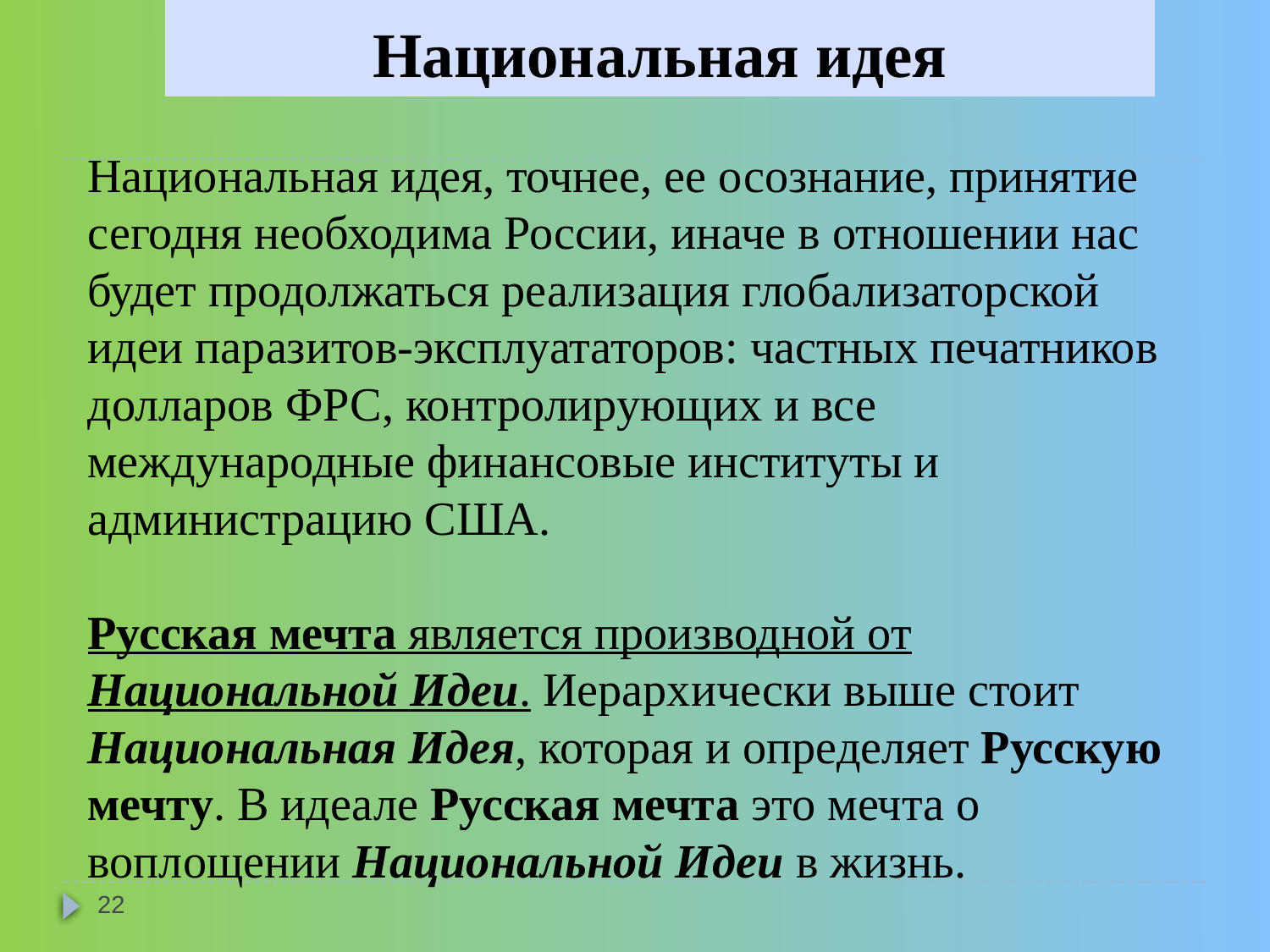

# Национальная идея
Национальная идея, точнее, ее осознание, принятие сегодня необходима России, иначе в отношении нас будет продолжаться реализация глобализаторской идеи паразитов-эксплуататоров: частных печатников долларов ФРС, контролирующих и все международные финансовые институты и администрацию США.

Русская мечта является производной от Национальной Идеи. Иерархически выше стоит Национальная Идея, которая и определяет Русскую мечту. В идеале Русская мечта это мечта о воплощении Национальной Идеи в жизнь.
22